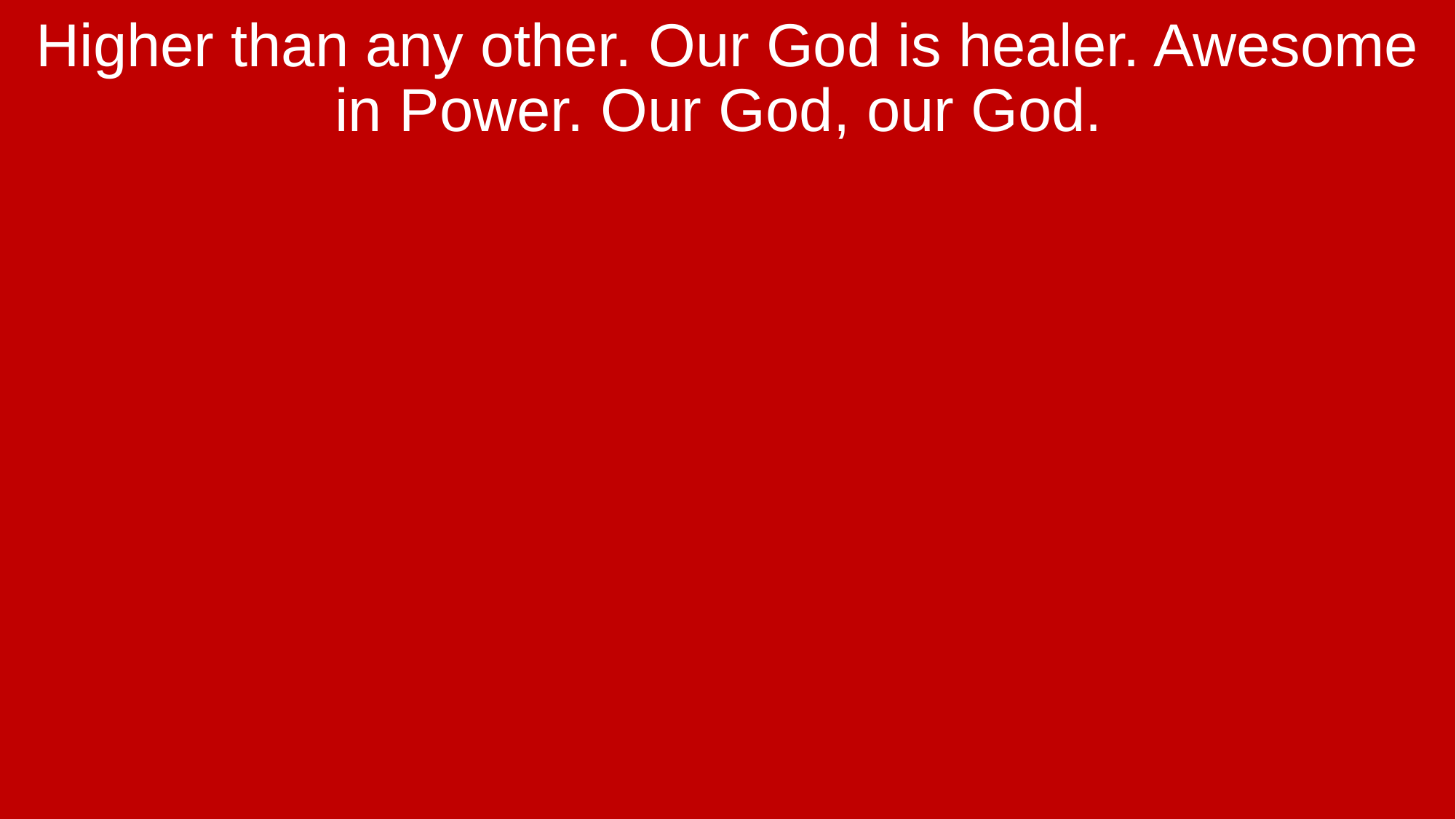

Higher than any other. Our God is healer. Awesome in Power. Our God, our God.